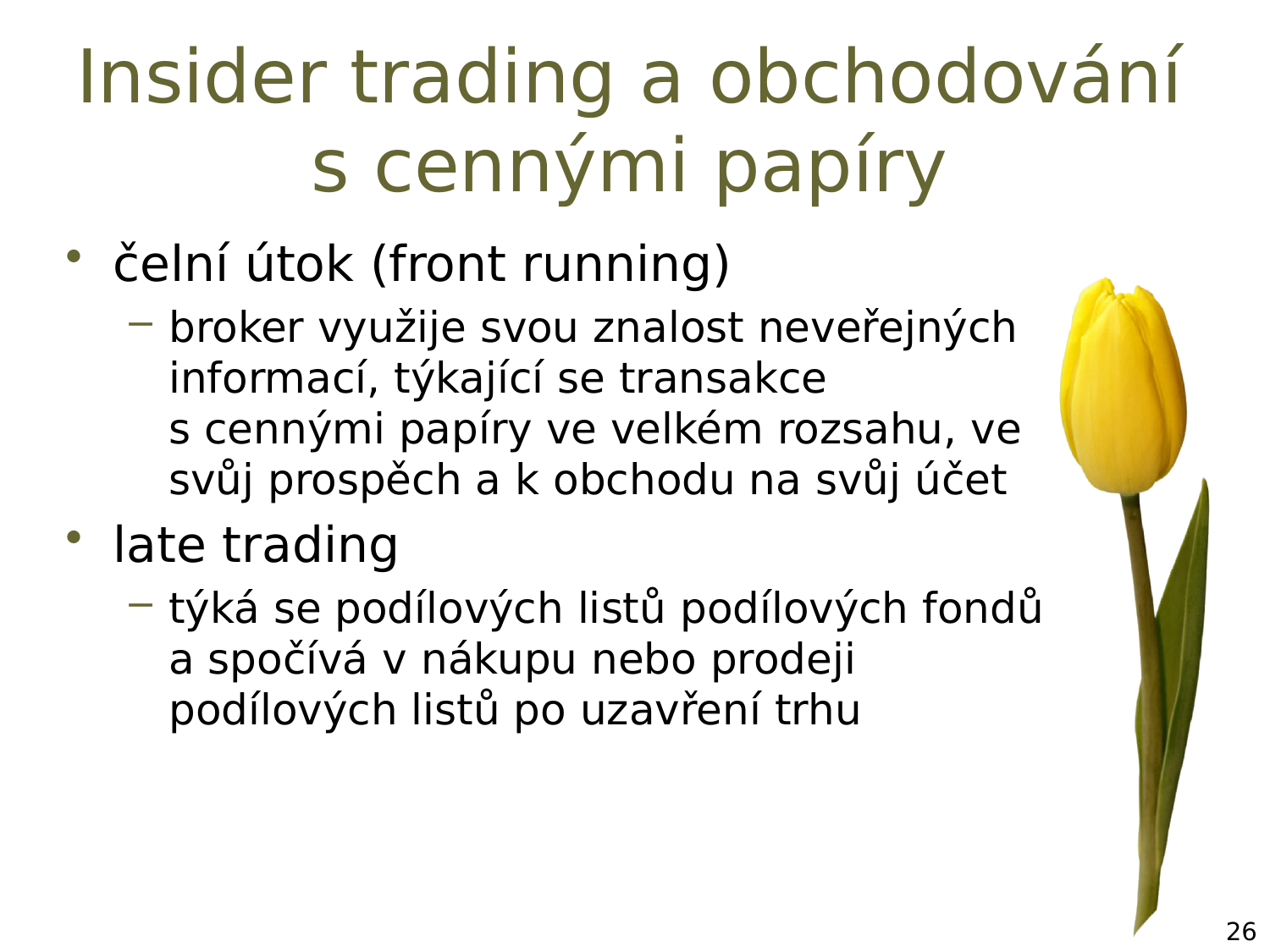

# Insider trading a obchodování s cennými papíry
čelní útok (front running)
broker využije svou znalost neveřejných informací, týkající se transakce s cennými papíry ve velkém rozsahu, ve svůj prospěch a k obchodu na svůj účet
late trading
týká se podílových listů podílových fondů a spočívá v nákupu nebo prodeji podílových listů po uzavření trhu
26